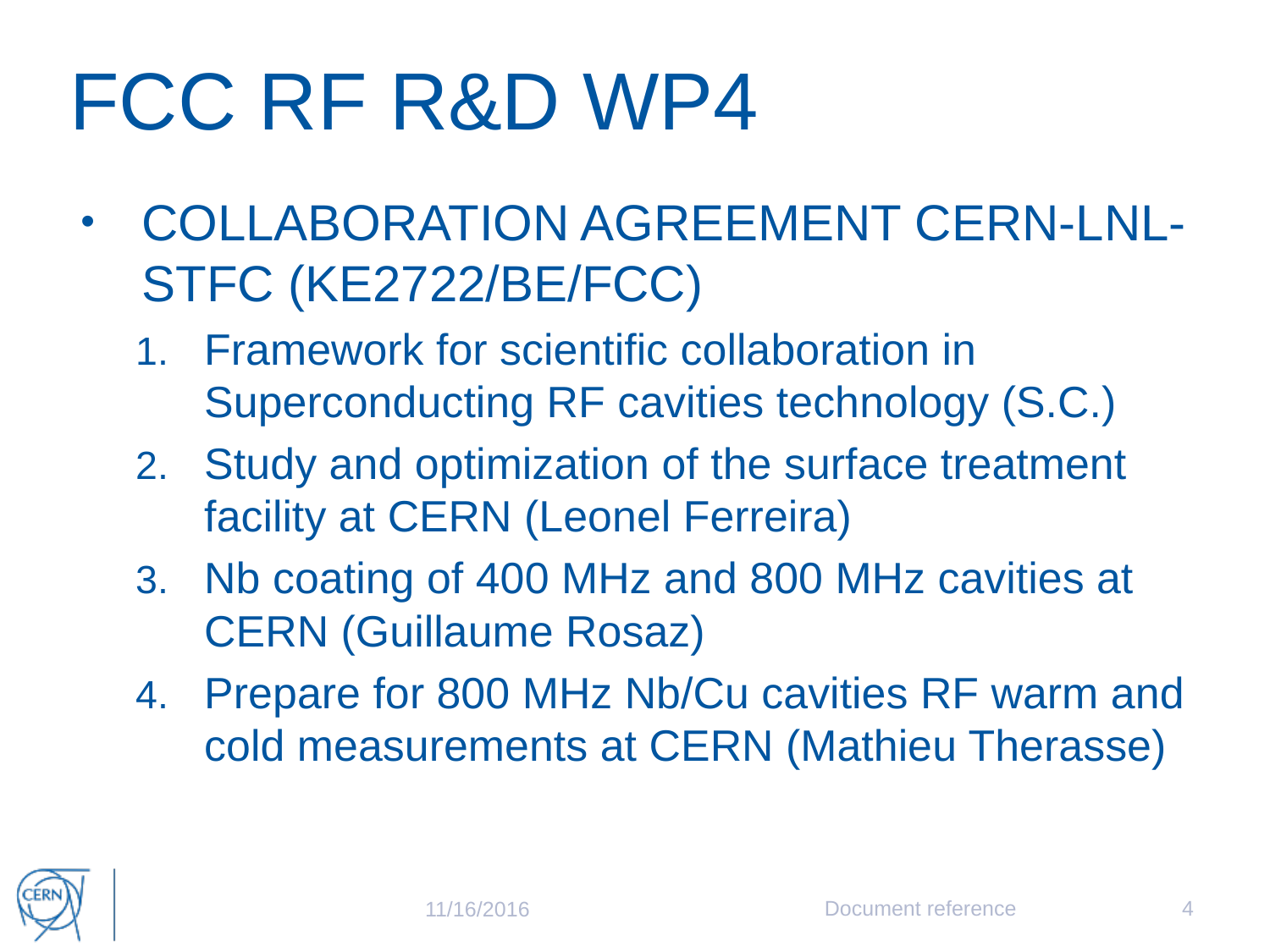

# FCC RF R&D WP4
COLLABORATION AGREEMENT CERN-LNL-STFC (KE2722/BE/FCC)
Framework for scientific collaboration in Superconducting RF cavities technology (S.C.)
Study and optimization of the surface treatment facility at CERN (Leonel Ferreira)
Nb coating of 400 MHz and 800 MHz cavities at CERN (Guillaume Rosaz)
Prepare for 800 MHz Nb/Cu cavities RF warm and cold measurements at CERN (Mathieu Therasse)
Document reference
4
11/16/2016